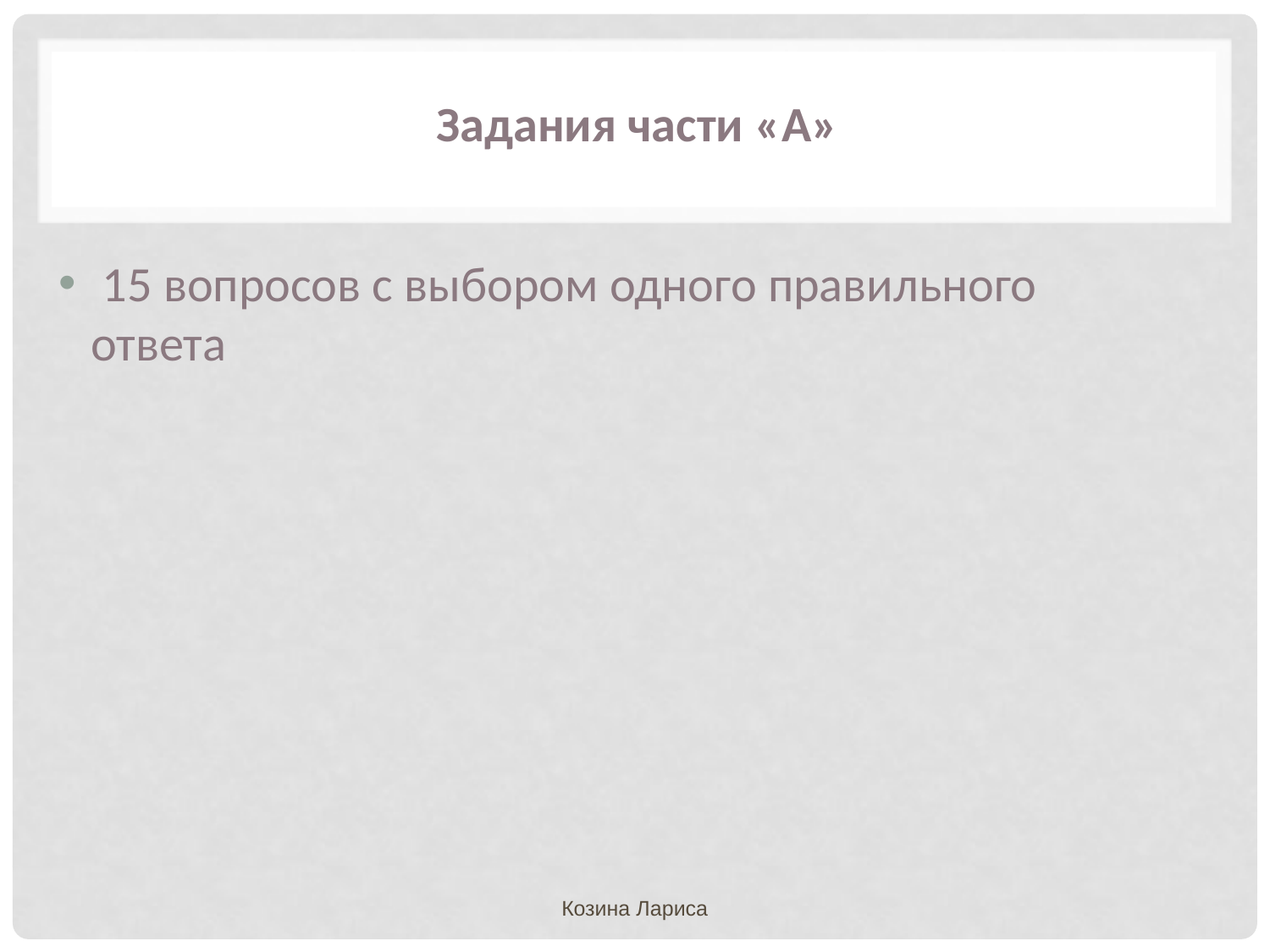

Задания части «A»
 15 вопросов с выбором одного правильного  ответа
Козина Лариса